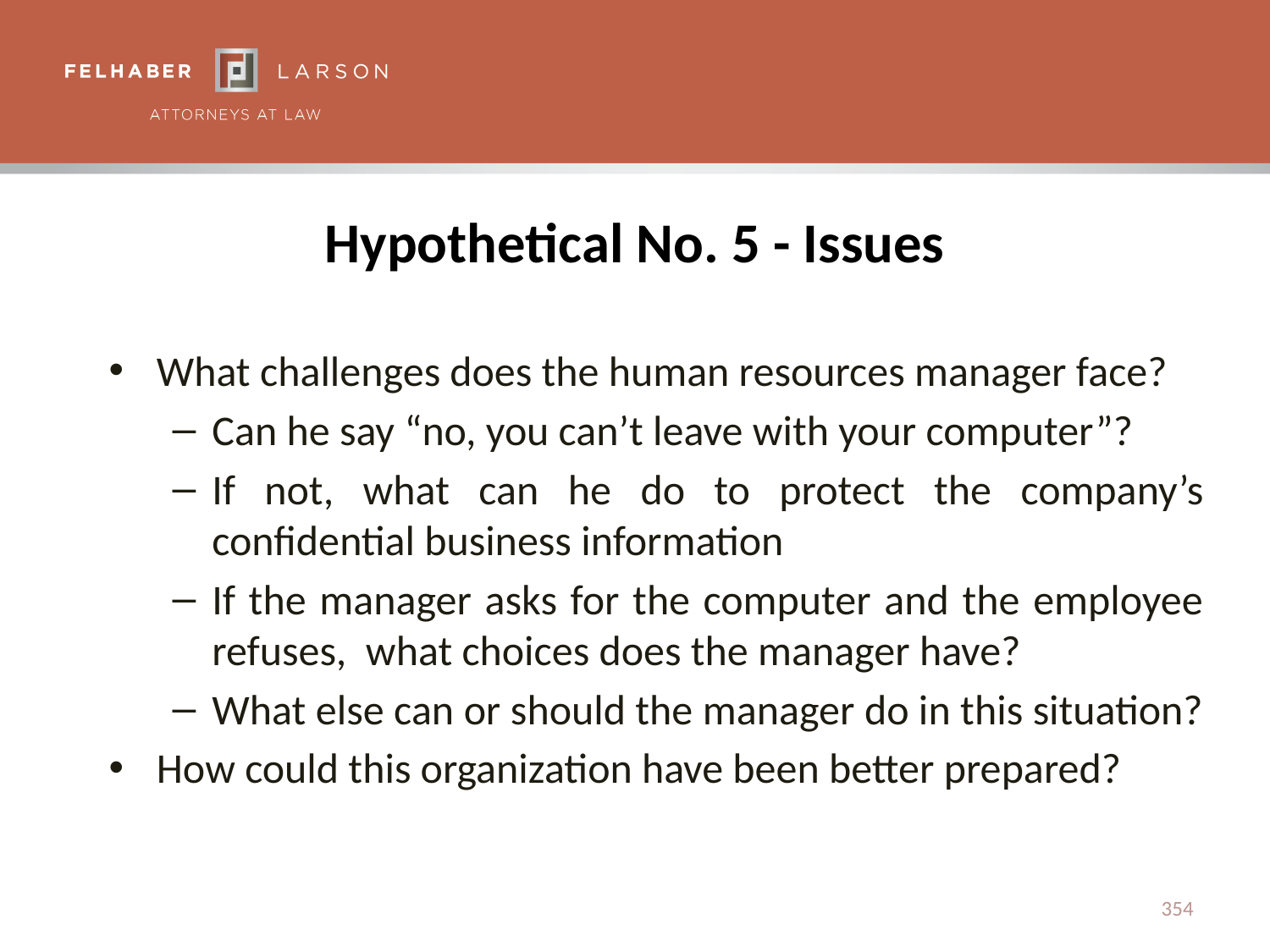

# Hypothetical No. 5 - Issues

What challenges does the human resources manager face?
Can he say “no, you can’t leave with your computer”?
If not, what can he do to protect the company’s confidential business information
If the manager asks for the computer and the employee refuses,  what choices does the manager have?
What else can or should the manager do in this situation?
How could this organization have been better prepared?

354